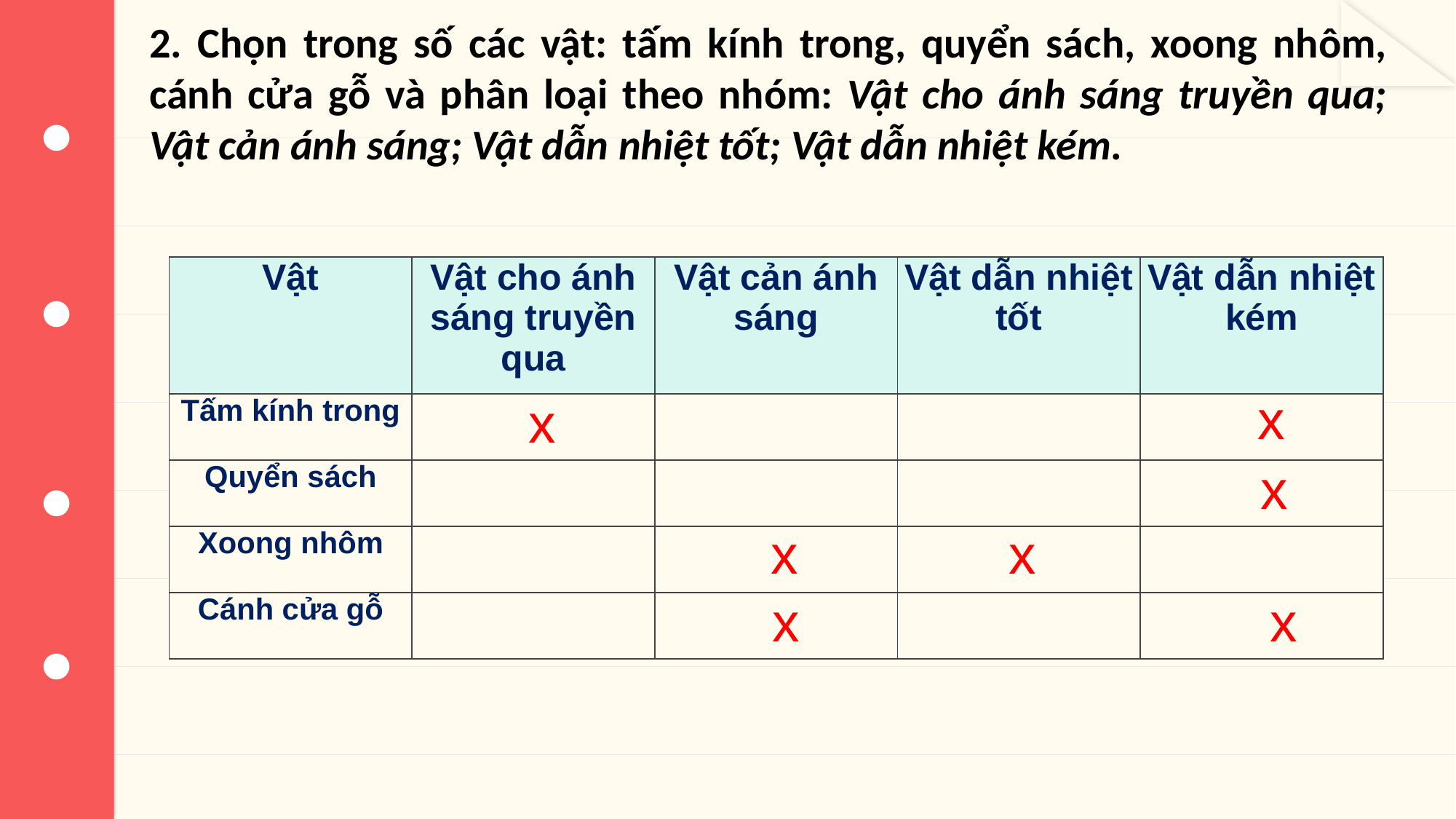

2. Chọn trong số các vật: tấm kính trong, quyển sách, xoong nhôm, cánh cửa gỗ và phân loại theo nhóm: Vật cho ánh sáng truyền qua; Vật cản ánh sáng; Vật dẫn nhiệt tốt; Vật dẫn nhiệt kém.
| Vật | Vật cho ánh sáng truyền qua | Vật cản ánh sáng | Vật dẫn nhiệt tốt | Vật dẫn nhiệt kém |
| --- | --- | --- | --- | --- |
| Tấm kính trong |  |  |  |  |
| Quyển sách |  |  |  |  |
| Xoong nhôm |  |  |  |  |
| Cánh cửa gỗ |  |  |  |  |
x
x
x
x
x
x
x